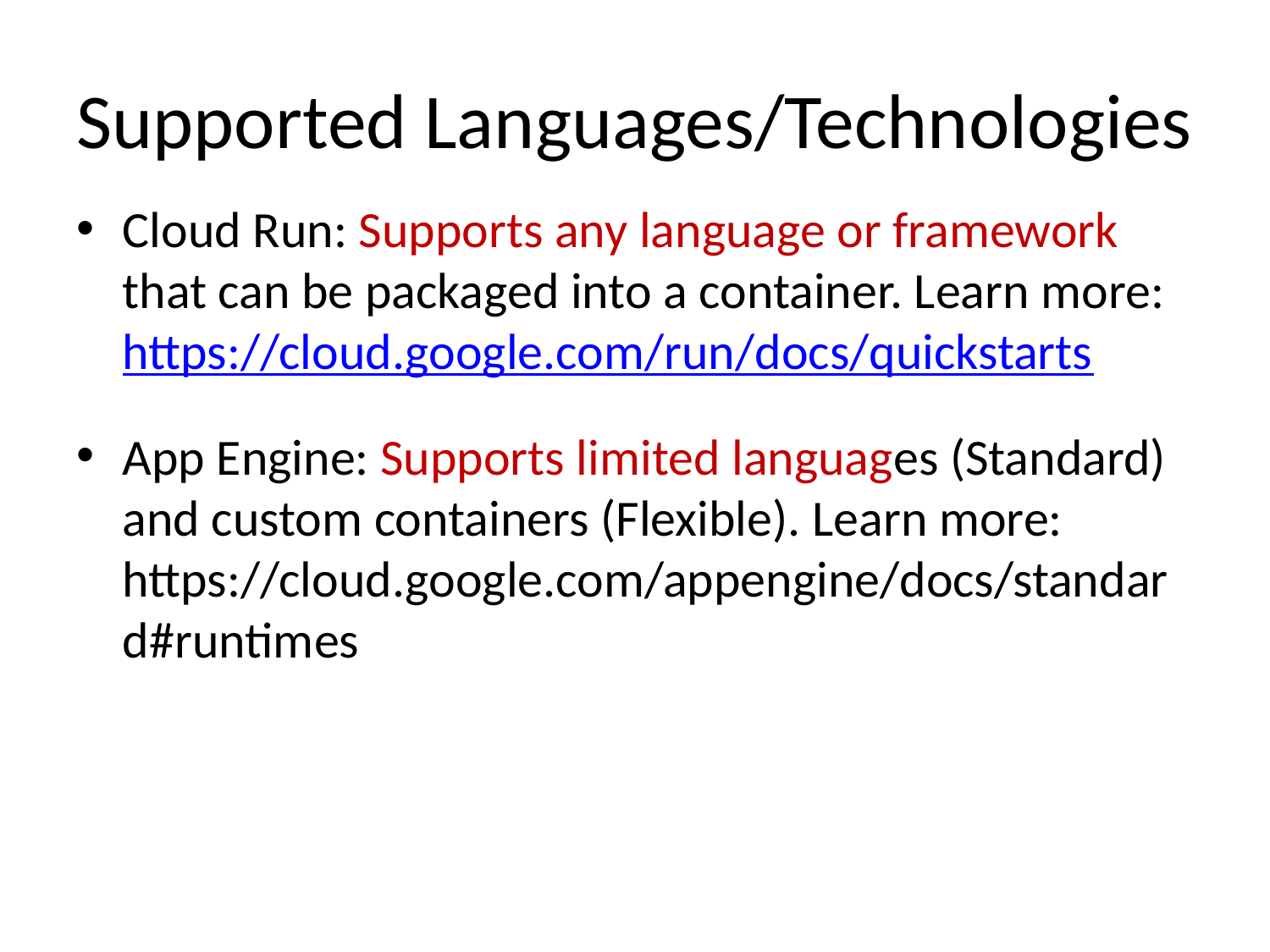

# Supported Languages/Technologies

Cloud Run: Supports any language or framework that can be packaged into a container. Learn more: https://cloud.google.com/run/docs/quickstarts
App Engine: Supports limited languages (Standard) and custom containers (Flexible). Learn more: https://cloud.google.com/appengine/docs/standard#runtimes